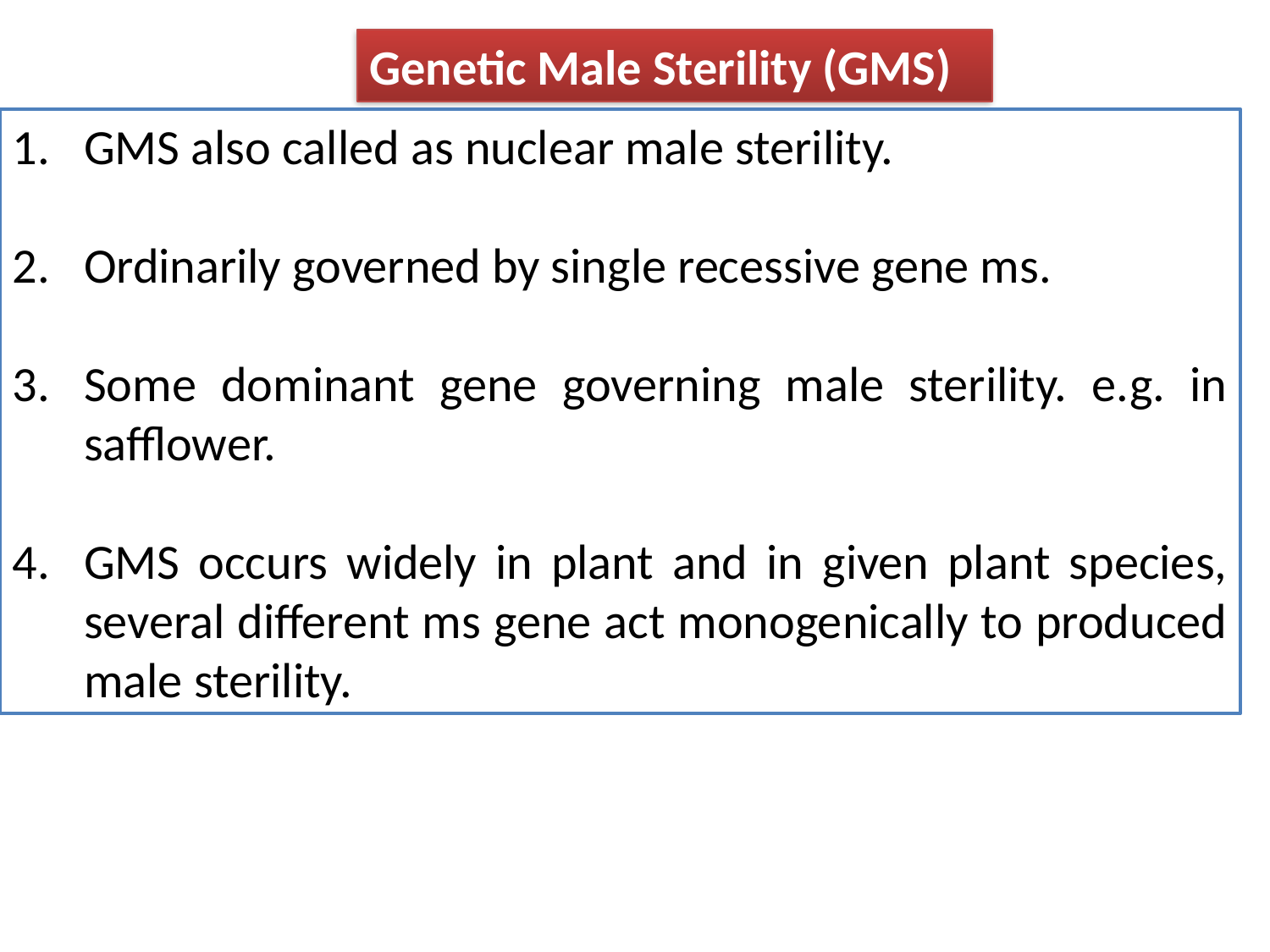

Genetic Male Sterility (GMS)
GMS also called as nuclear male sterility.

Ordinarily governed by single recessive gene ms.

Some dominant gene governing male sterility. e.g. in safflower.

GMS occurs widely in plant and in given plant species, several different ms gene act monogenically to produced male sterility.